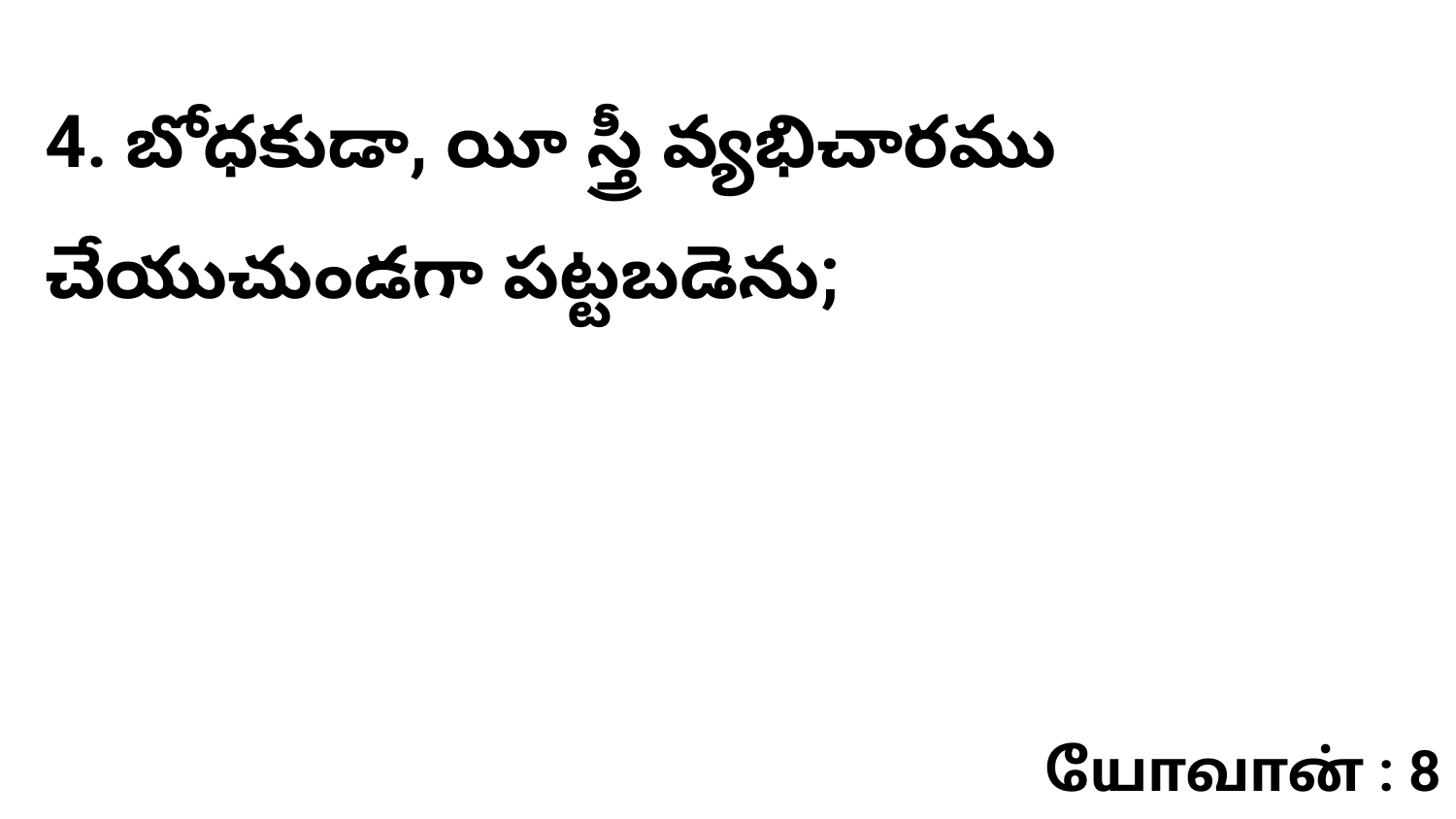

4. బోధకుడా, యీ స్త్రీ వ్యభిచారము చేయుచుండగా పట్టబడెను;
யோவான் : 8